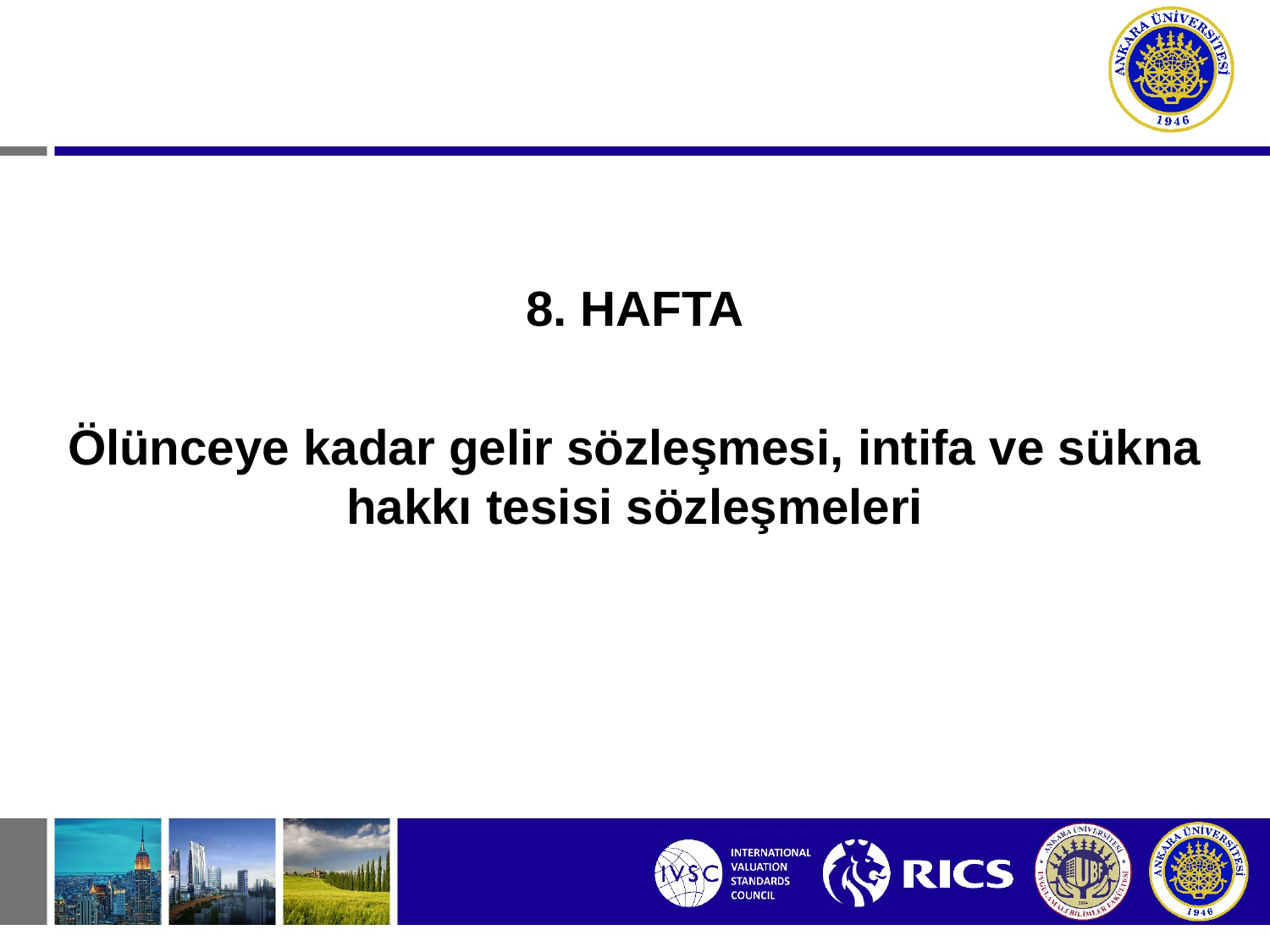

8. HAFTA

Ölünceye kadar gelir sözleşmesi, intifa ve sükna hakkı tesisi sözleşmeleri